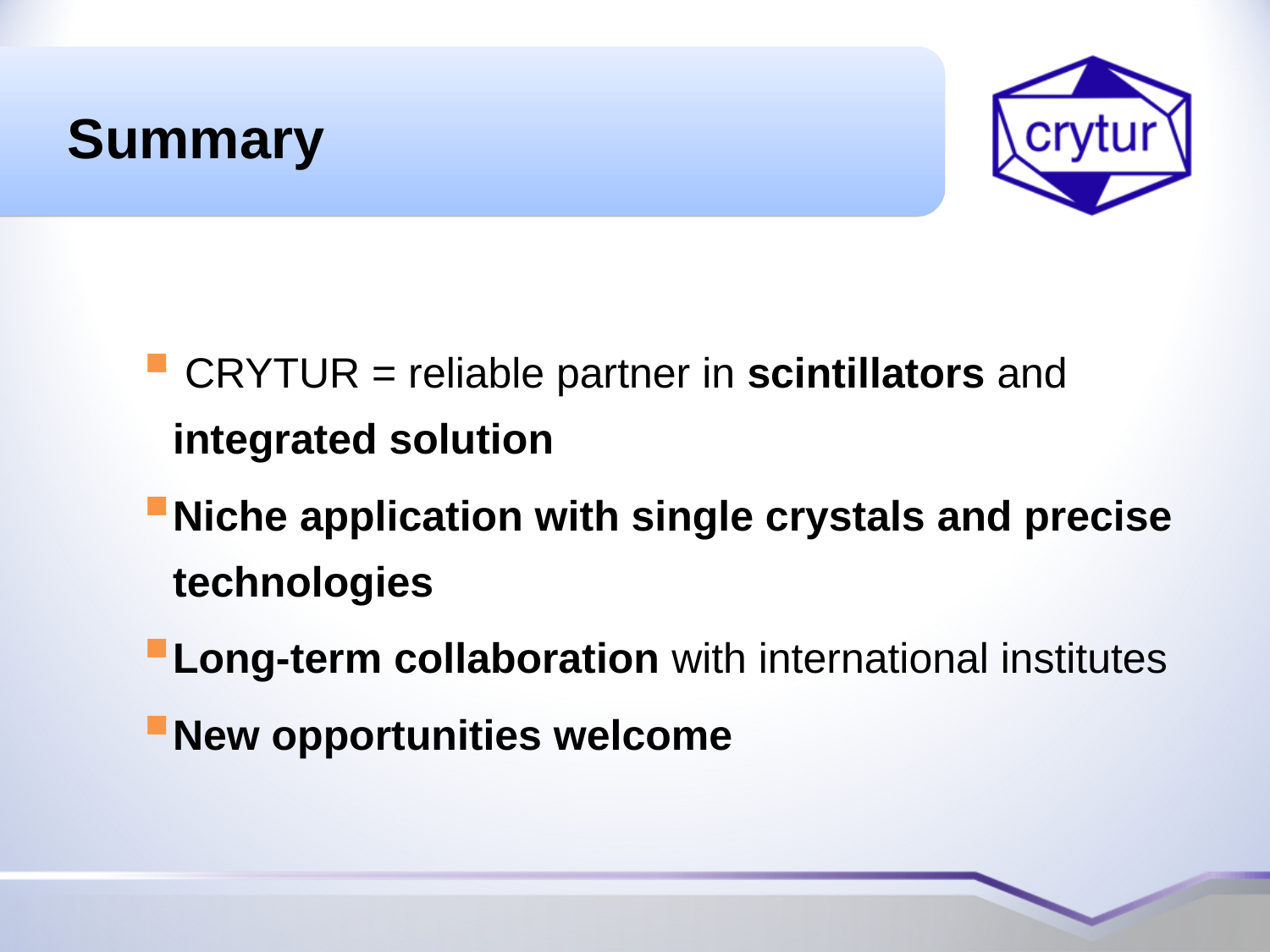

Summary

 CRYTUR = reliable partner in scintillators and integrated solution
Niche application with single crystals and precise technologies
Long-term collaboration with international institutes
New opportunities welcome